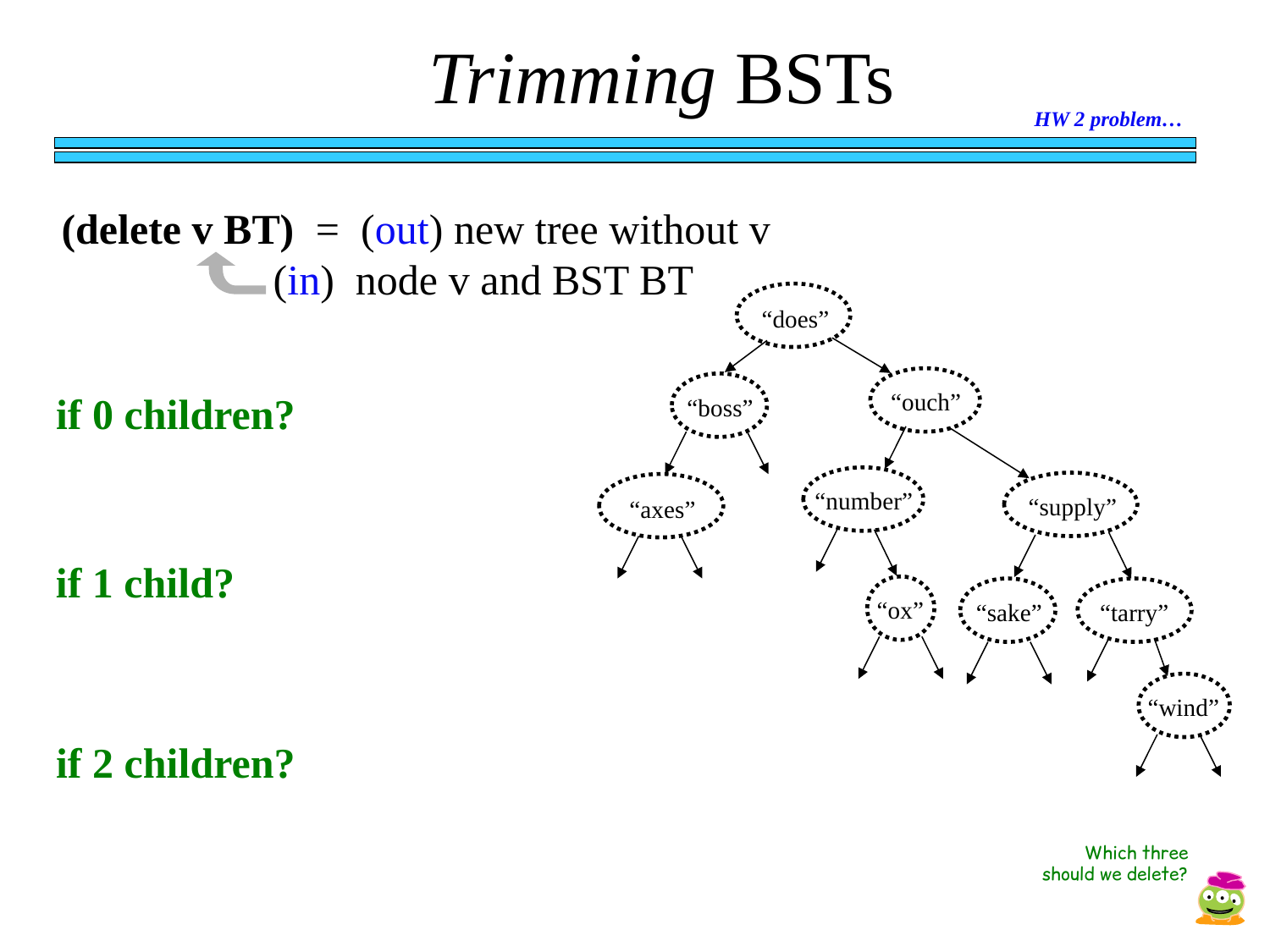

Trimming BSTs
HW 2 problem…

(delete v BT)  =  (out) new tree without v     	        (in)  node v and BST BT

“does”

“ouch”
if 0 children?
“boss”

“number”
“supply”
“axes”

if 1 child?

“ox”
“sake”
“tarry”

“wind”
if 2 children?

Which three should we delete?